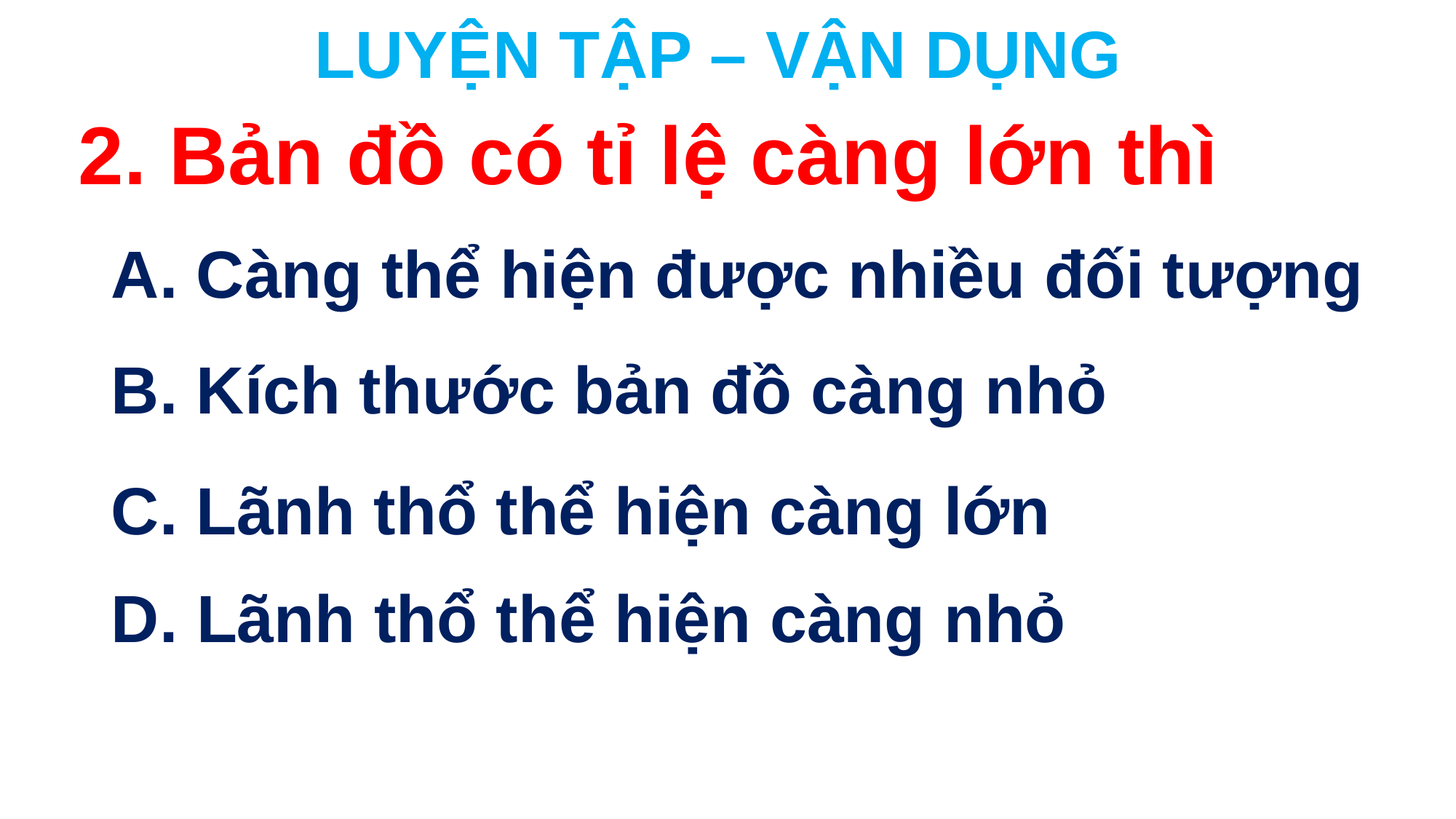

LUYỆN TẬP – VẬN DỤNG
2. Bản đồ có tỉ lệ càng lớn thì
A. Càng thể hiện được nhiều đối tượng
B. Kích thước bản đồ càng nhỏ
C. Lãnh thổ thể hiện càng lớn
D. Lãnh thổ thể hiện càng nhỏ